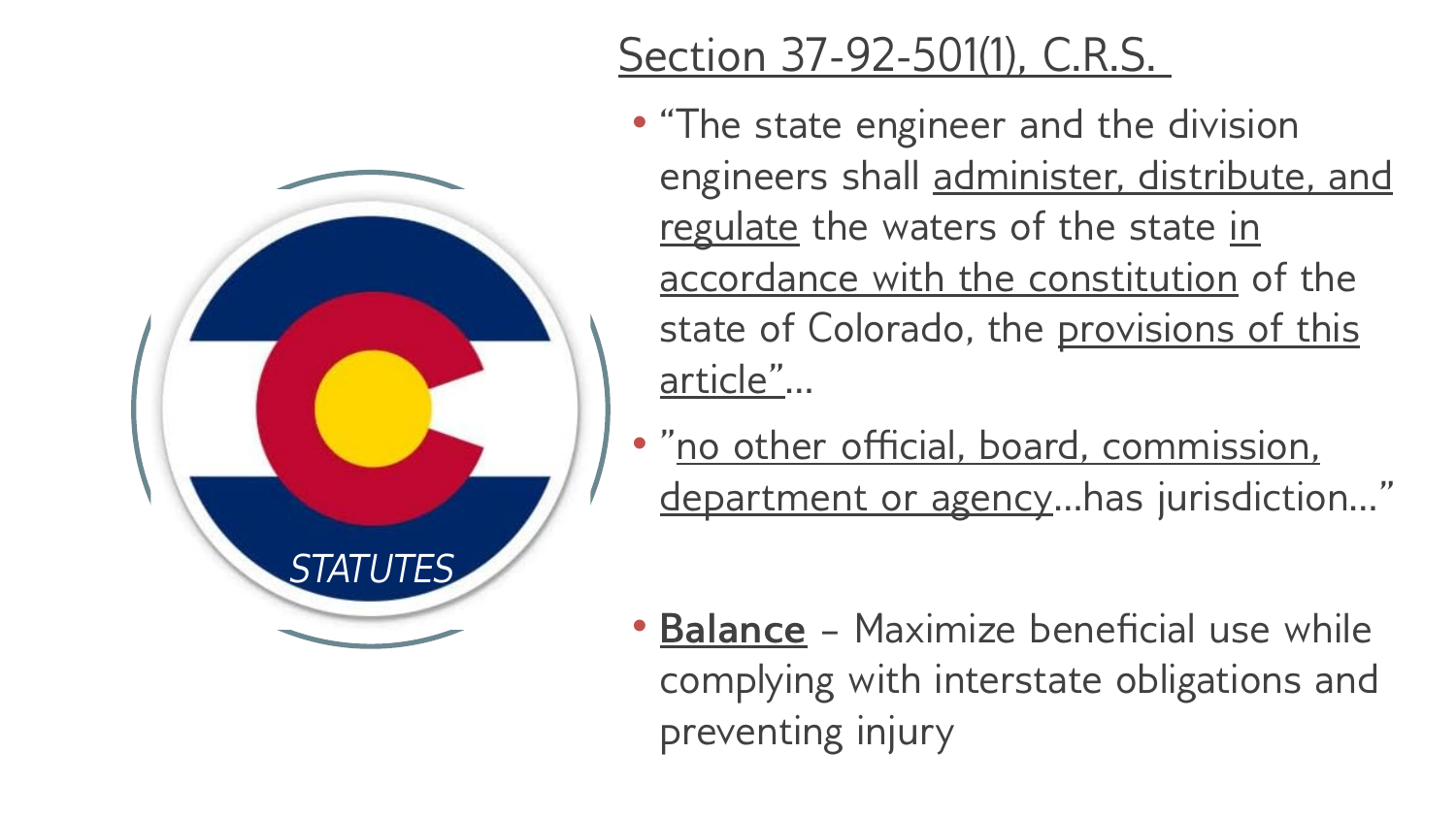

Section 37-92-501(1), C.R.S.
“The state engineer and the division engineers shall administer, distribute, and regulate the waters of the state in accordance with the constitution of the state of Colorado, the provisions of this article”…
”no other official, board, commission, department or agency…has jurisdiction…”

Balance – Maximize beneficial use while complying with interstate obligations and preventing injury

# STATUTES